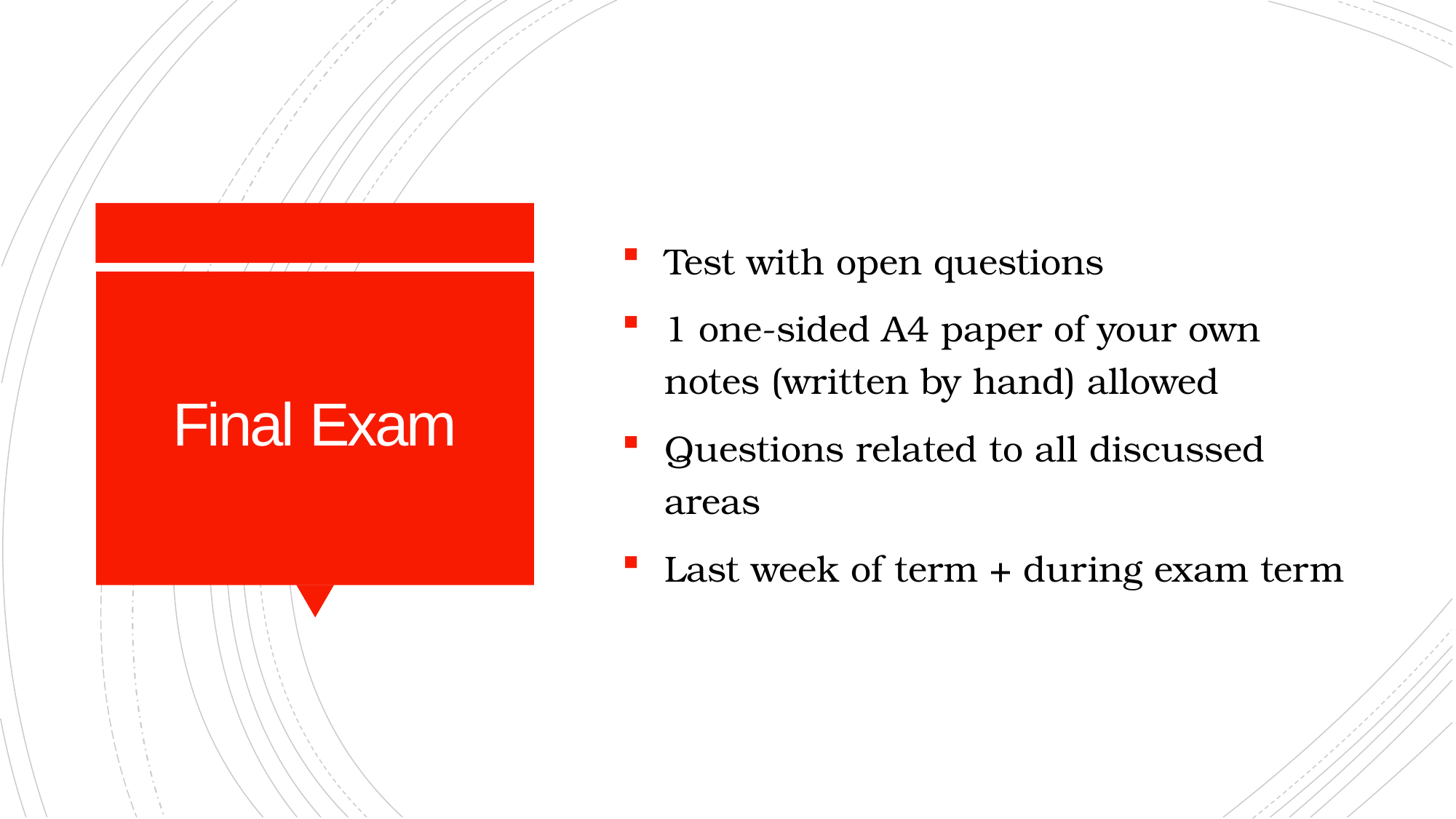

Test with open questions
1 one-sided A4 paper of your own notes (written by hand) allowed
Questions related to all discussed areas
Last week of term + during exam term
# Final Exam